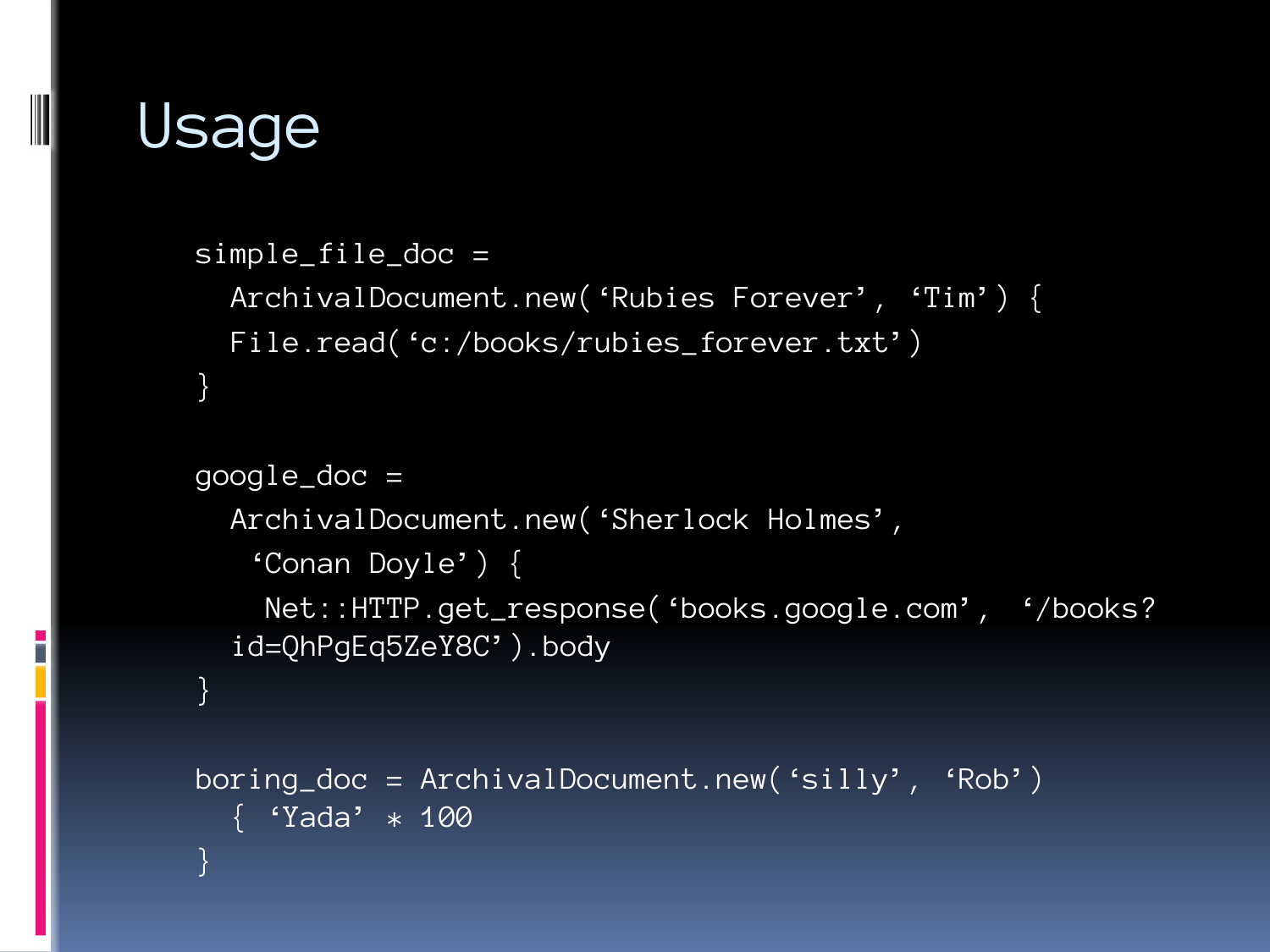

# Usage

simple_file_doc =
	ArchivalDocument.new(‘Rubies Forever’, ‘Tim’) {
		File.read(‘c:/books/rubies_forever.txt’)
}

google_doc =
	ArchivalDocument.new(‘Sherlock Holmes’,
					 ‘Conan Doyle’) {
    Net::HTTP.get_response(‘books.google.com’, 				‘/books?id=QhPgEq5ZeY8C’).body
}

boring_doc = ArchivalDocument.new(‘silly’, ‘Rob’) { ‘Yada’ * 100
}